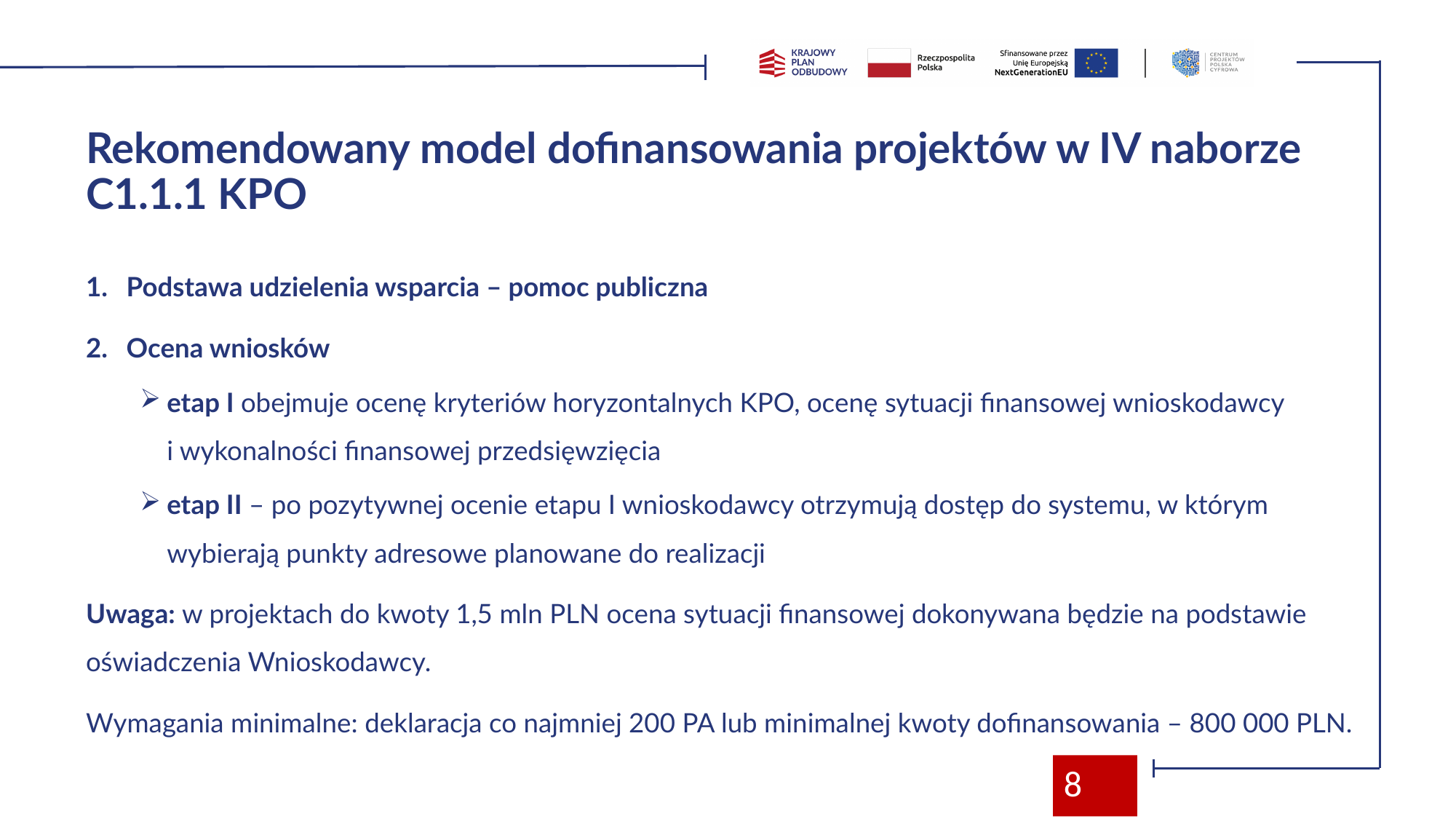

# Rekomendowany model dofinansowania projektów w IV naborze C1.1.1 KPO
Podstawa udzielenia wsparcia – pomoc publiczna
Ocena wniosków
etap I obejmuje ocenę kryteriów horyzontalnych KPO, ocenę sytuacji finansowej wnioskodawcy
i wykonalności finansowej przedsięwzięcia
etap II – po pozytywnej ocenie etapu I wnioskodawcy otrzymują dostęp do systemu, w którym wybierają punkty adresowe planowane do realizacji
Uwaga: w projektach do kwoty 1,5 mln PLN ocena sytuacji finansowej dokonywana będzie na podstawie oświadczenia Wnioskodawcy.
Wymagania minimalne: deklaracja co najmniej 200 PA lub minimalnej kwoty dofinansowania – 800 000 PLN.

8